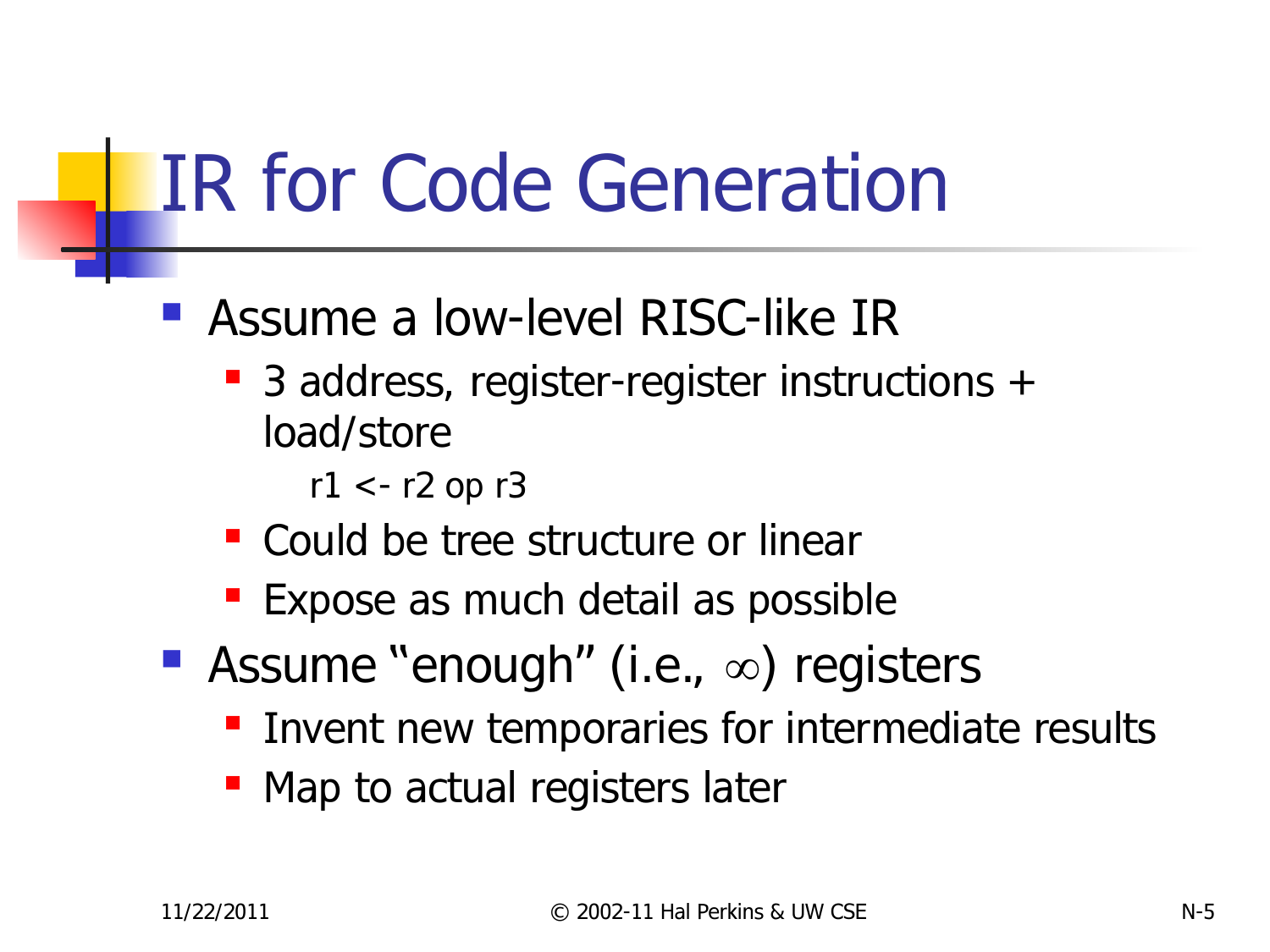

# IR for Code Generation
Assume a low-level RISC-like IR
3 address, register-register instructions + load/store
  r1 <- r2 op r3
Could be tree structure or linear
Expose as much detail as possible
Assume “enough” (i.e., ∞) registers
Invent new temporaries for intermediate results
Map to actual registers later
11/22/2011
© 2002-11 Hal Perkins & UW CSE
N-5